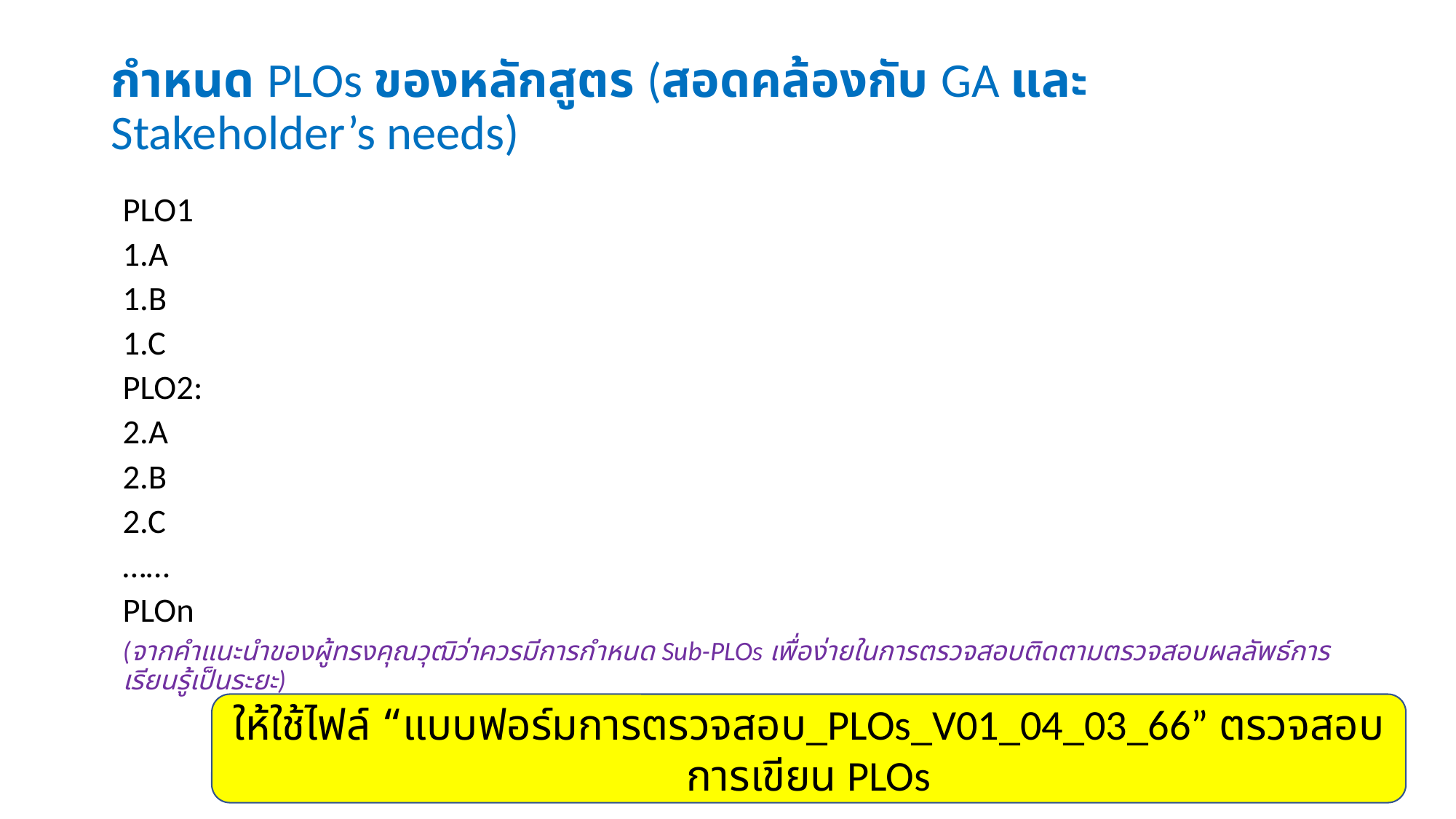

# กำหนด PLOs ของหลักสูตร (สอดคล้องกับ GA และ Stakeholder’s needs)
PLO1
1.A
1.B
1.C
PLO2:
2.A
2.B
2.C
……
PLOn
(จากคำแนะนำของผู้ทรงคุณวุฒิว่าควรมีการกำหนด Sub-PLOs เพื่อง่ายในการตรวจสอบติดตามตรวจสอบผลลัพธ์การเรียนรู้เป็นระยะ)
ให้ใช้ไฟล์ “แบบฟอร์มการตรวจสอบ_PLOs_V01_04_03_66” ตรวจสอบการเขียน PLOs
61